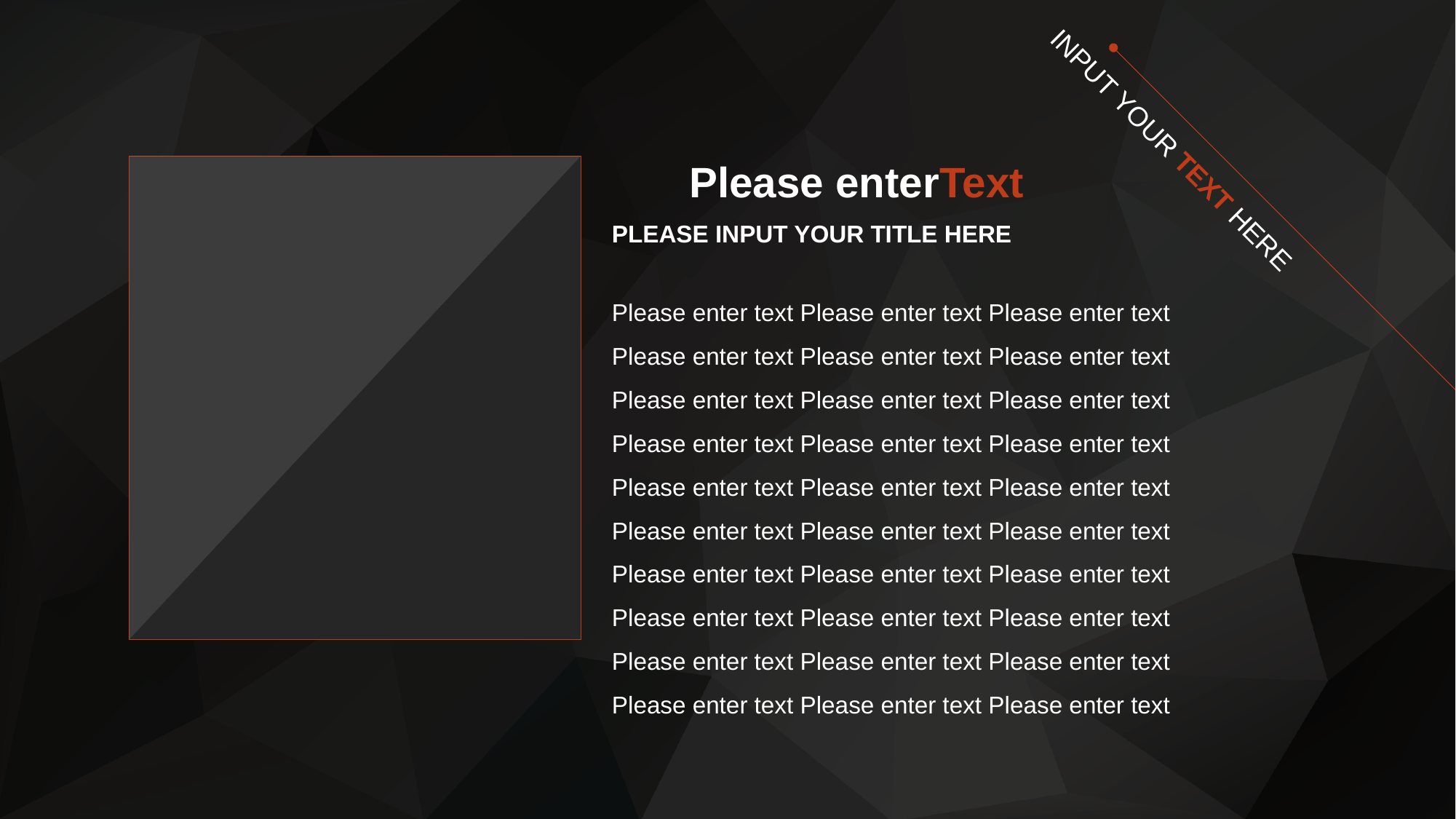

INPUT YOUR TEXT HERE
Please enterText

PLEASE INPUT YOUR TITLE HERE
Please enter text Please enter text Please enter text Please enter text Please enter text Please enter text Please enter text Please enter text Please enter text Please enter text Please enter text Please enter text Please enter text Please enter text Please enter text Please enter text Please enter text Please enter text Please enter text Please enter text Please enter text Please enter text Please enter text Please enter text Please enter text Please enter text Please enter text Please enter text Please enter text Please enter text